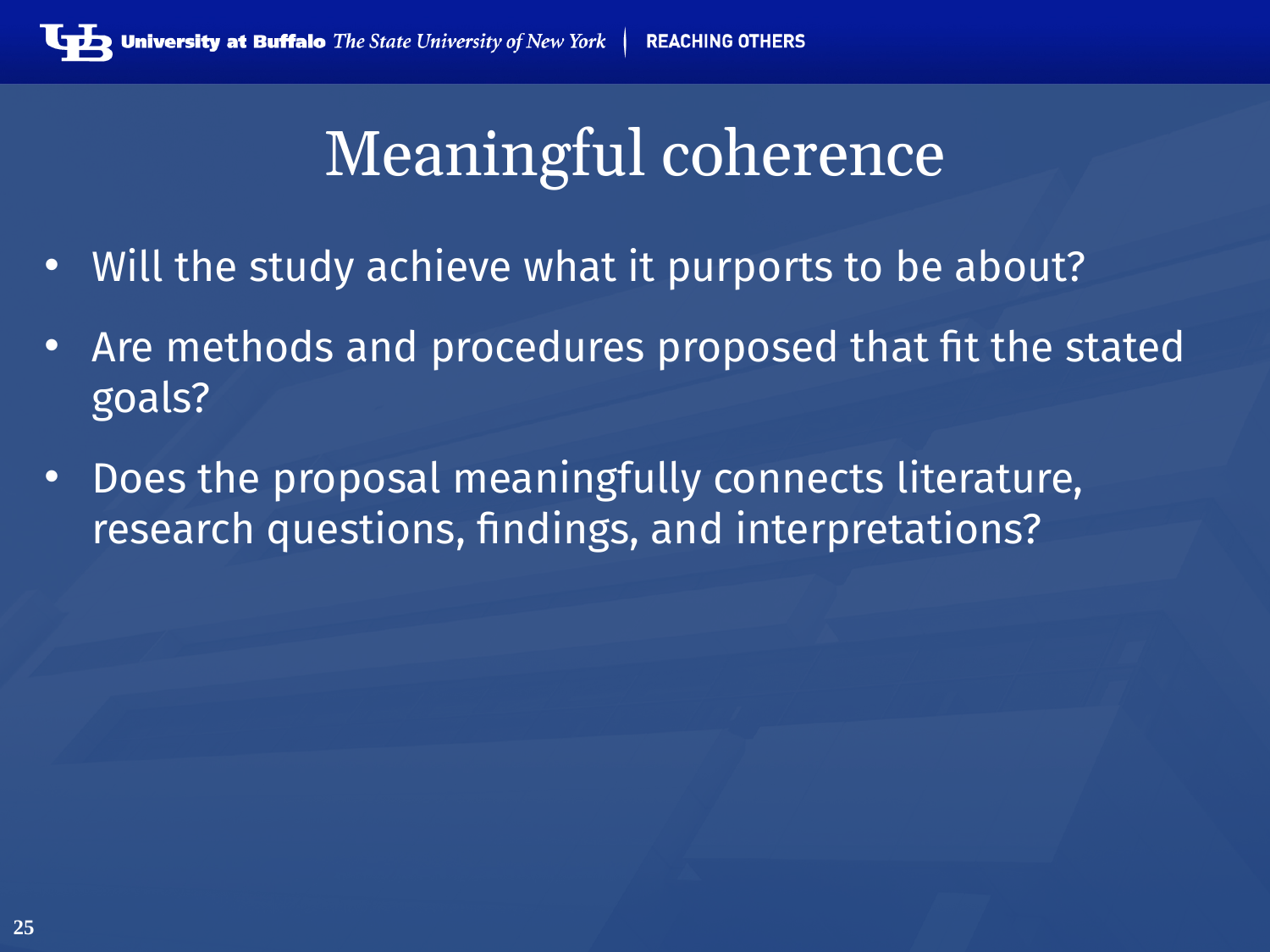

# Meaningful coherence
Will the study achieve what it purports to be about?
Are methods and procedures proposed that fit the stated goals?
Does the proposal meaningfully connects literature, research questions, findings, and interpretations?

25